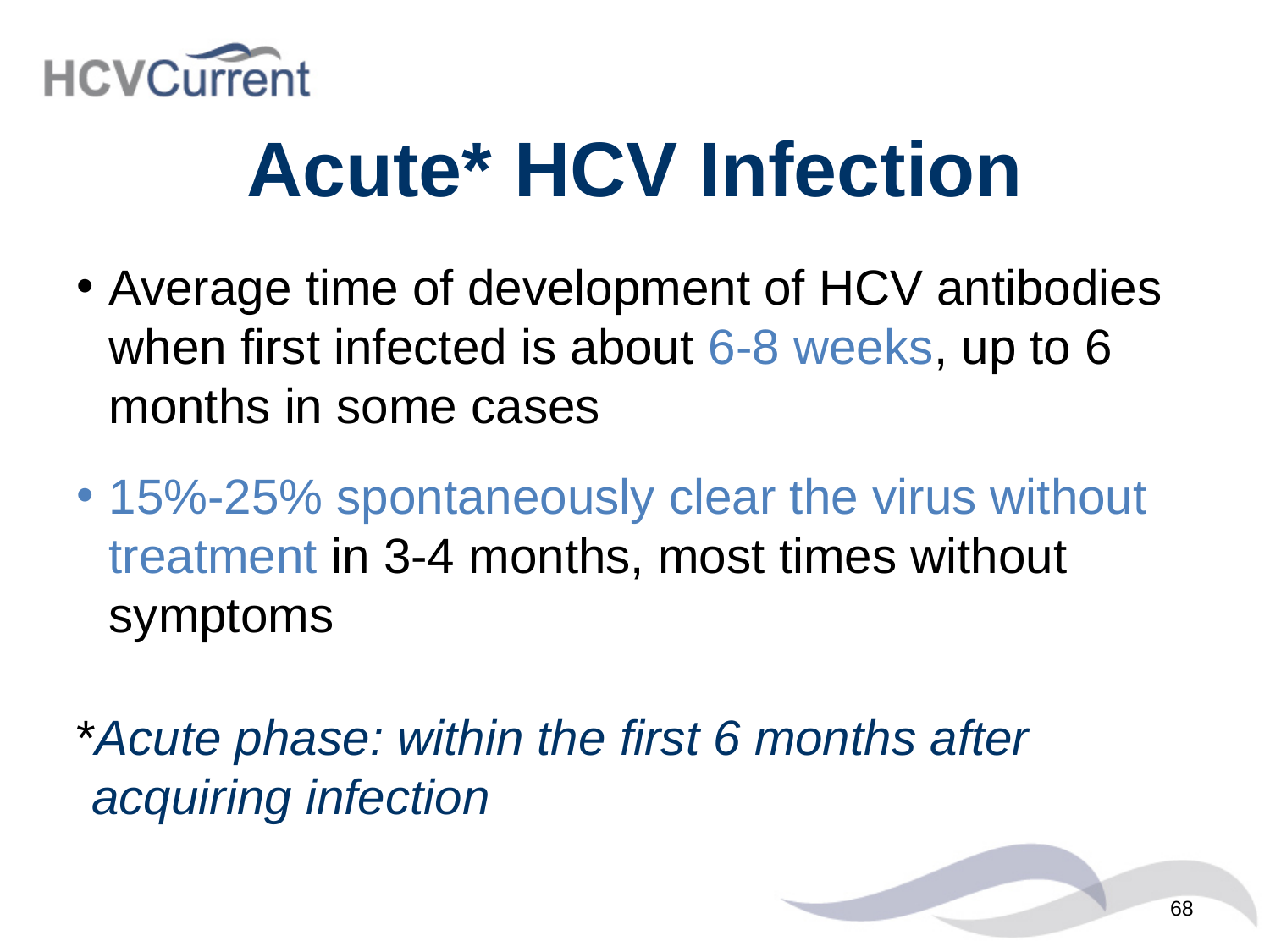

# Acute* HCV Infection
Average time of development of HCV antibodies when first infected is about 6-8 weeks, up to 6 months in some cases
15%-25% spontaneously clear the virus without treatment in 3-4 months, most times without symptoms
*Acute phase: within the first 6 months after acquiring infection
68